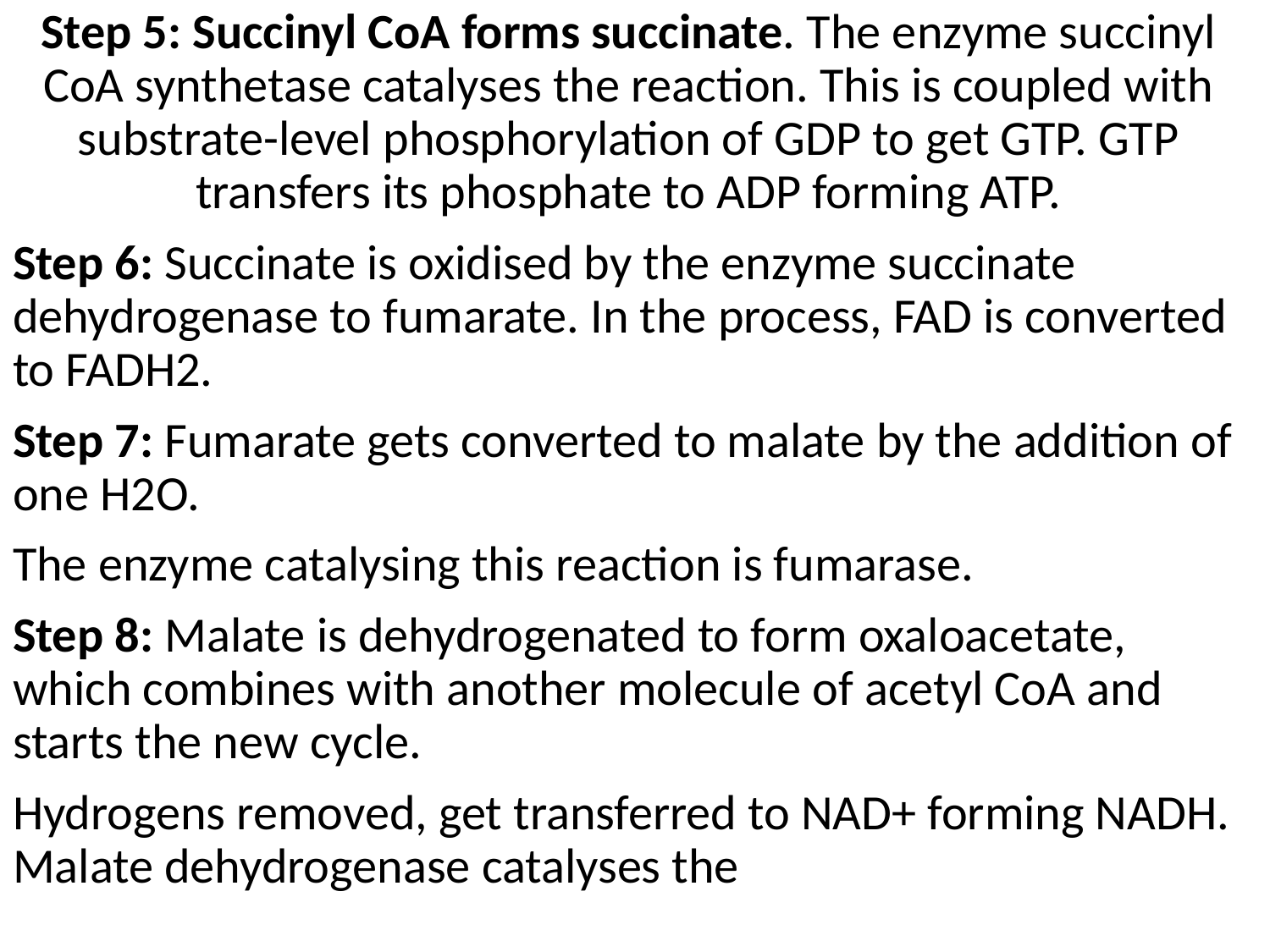

Step 5: Succinyl CoA forms succinate. The enzyme succinyl CoA synthetase catalyses the reaction. This is coupled with substrate-level phosphorylation of GDP to get GTP. GTP transfers its phosphate to ADP forming ATP.
Step 6: Succinate is oxidised by the enzyme succinate dehydrogenase to fumarate. In the process, FAD is converted to FADH2.
Step 7: Fumarate gets converted to malate by the addition of one H2O.
The enzyme catalysing this reaction is fumarase.
Step 8: Malate is dehydrogenated to form oxaloacetate, which combines with another molecule of acetyl CoA and starts the new cycle.
Hydrogens removed, get transferred to NAD+ forming NADH. Malate dehydrogenase catalyses the